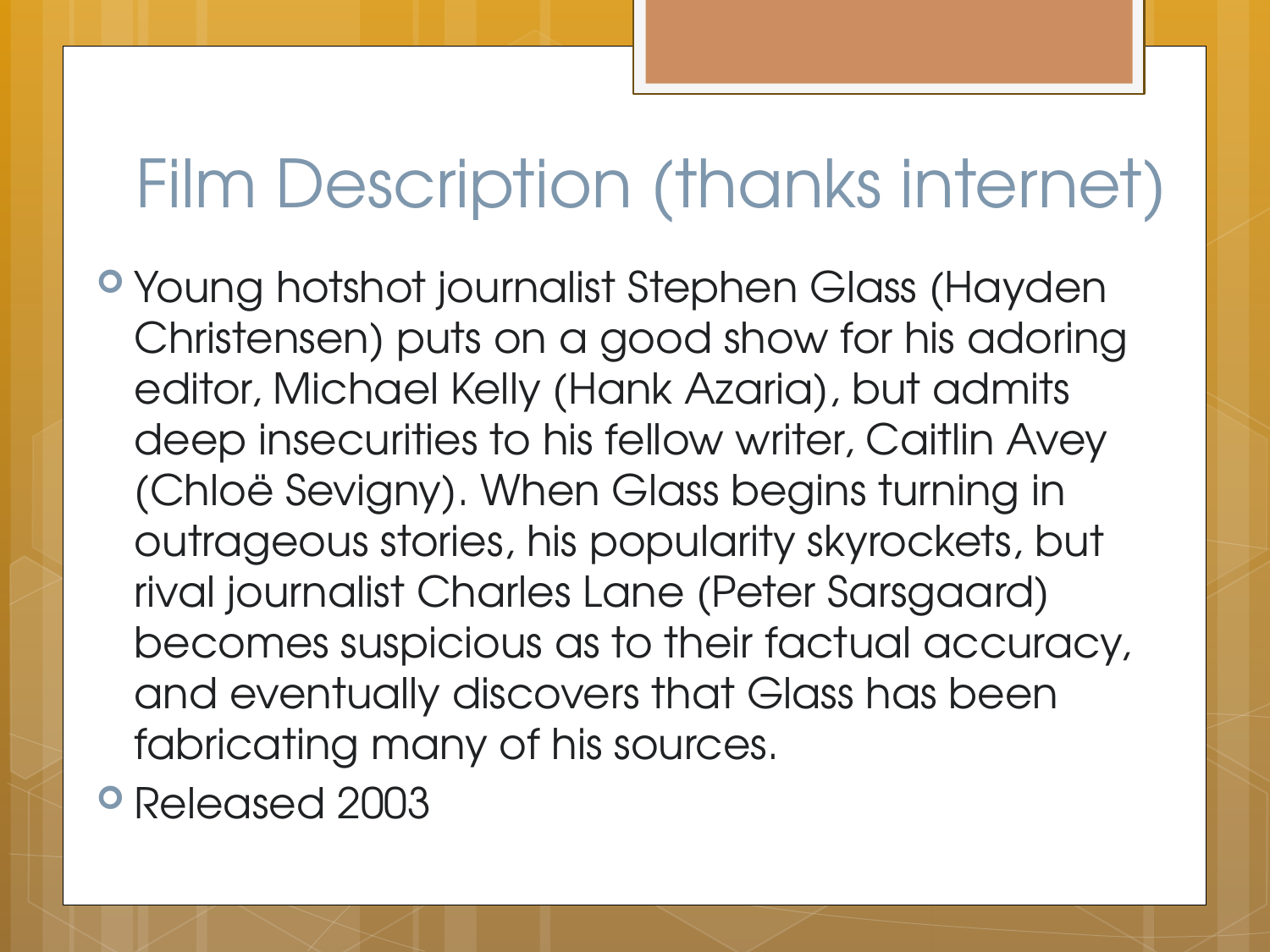

# Film Description (thanks internet)
Young hotshot journalist Stephen Glass (Hayden Christensen) puts on a good show for his adoring editor, Michael Kelly (Hank Azaria), but admits deep insecurities to his fellow writer, Caitlin Avey (Chloë Sevigny). When Glass begins turning in outrageous stories, his popularity skyrockets, but rival journalist Charles Lane (Peter Sarsgaard) becomes suspicious as to their factual accuracy, and eventually discovers that Glass has been fabricating many of his sources.
Released 2003